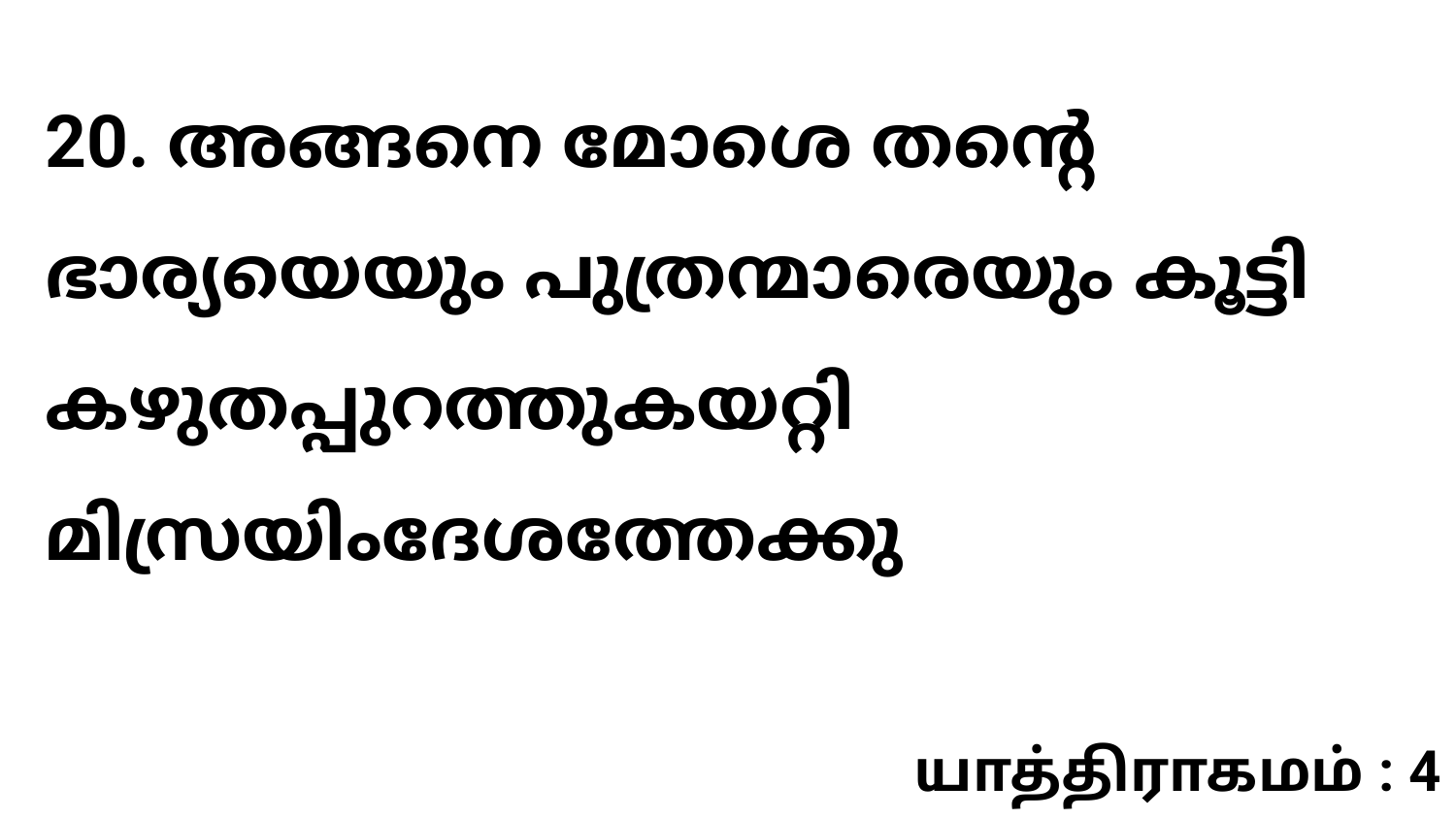

20. അങ്ങനെ മോശെ തന്റെ ഭാര്യയെയും പുത്രന്മാരെയും കൂട്ടി കഴുതപ്പുറത്തുകയറ്റി മിസ്രയിംദേശത്തേക്കു
யாத்திராகமம் : 4